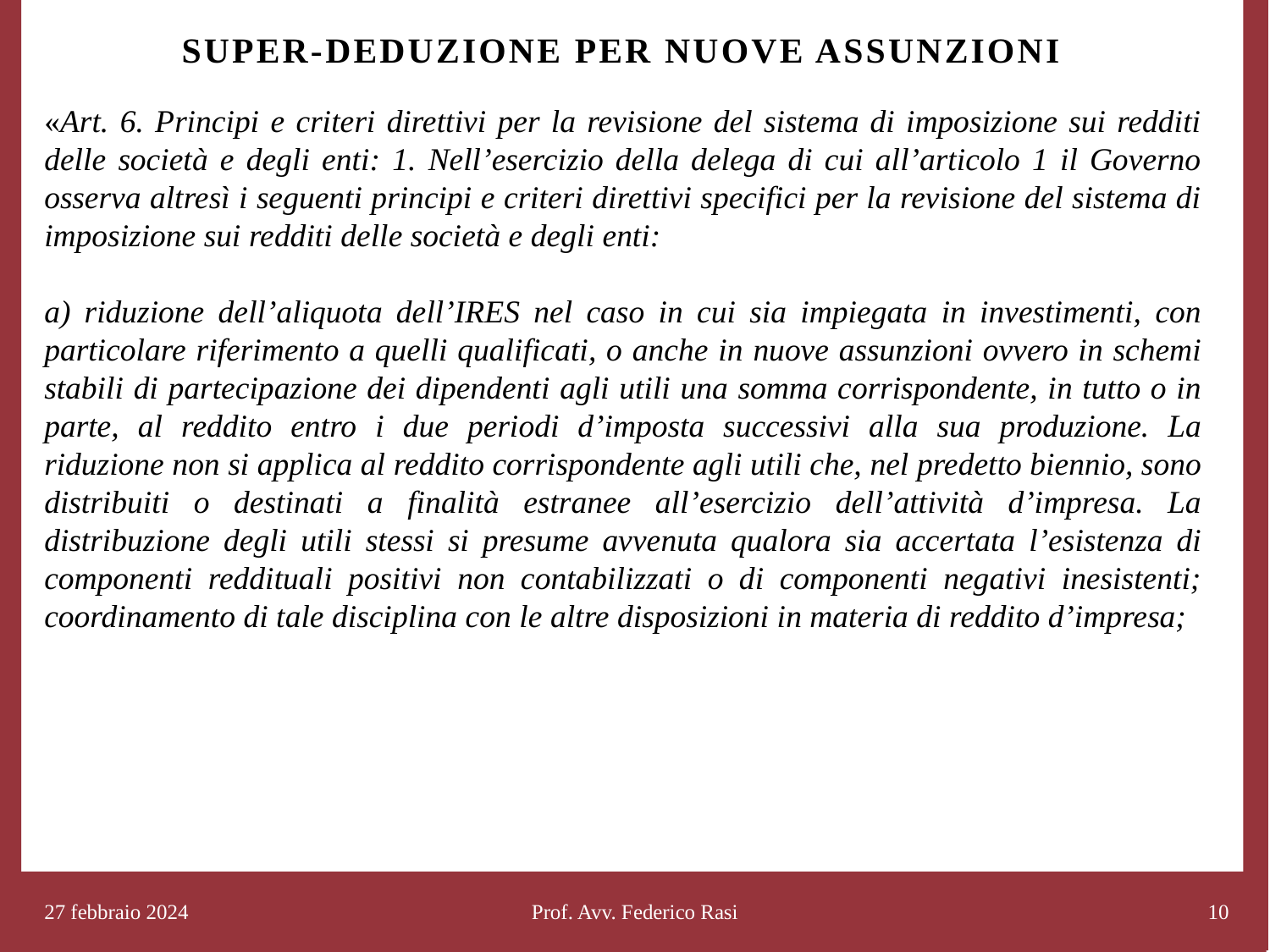

# Super-deduzione per nuove assunzioni
«Art. 6. Principi e criteri direttivi per la revisione del sistema di imposizione sui redditi delle società e degli enti: 1. Nell’esercizio della delega di cui all’articolo 1 il Governo osserva altresì i seguenti principi e criteri direttivi specifici per la revisione del sistema di imposizione sui redditi delle società e degli enti:

a) riduzione dell’aliquota dell’IRES nel caso in cui sia impiegata in investimenti, con particolare riferimento a quelli qualificati, o anche in nuove assunzioni ovvero in schemi stabili di partecipazione dei dipendenti agli utili una somma corrispondente, in tutto o in parte, al reddito entro i due periodi d’imposta successivi alla sua produzione. La riduzione non si applica al reddito corrispondente agli utili che, nel predetto biennio, sono distribuiti o destinati a finalità estranee all’esercizio dell’attività d’impresa. La distribuzione degli utili stessi si presume avvenuta qualora sia accertata l’esistenza di componenti reddituali positivi non contabilizzati o di componenti negativi inesistenti; coordinamento di tale disciplina con le altre disposizioni in materia di reddito d’impresa;
27 febbraio 2024
Prof. Avv. Federico Rasi
10